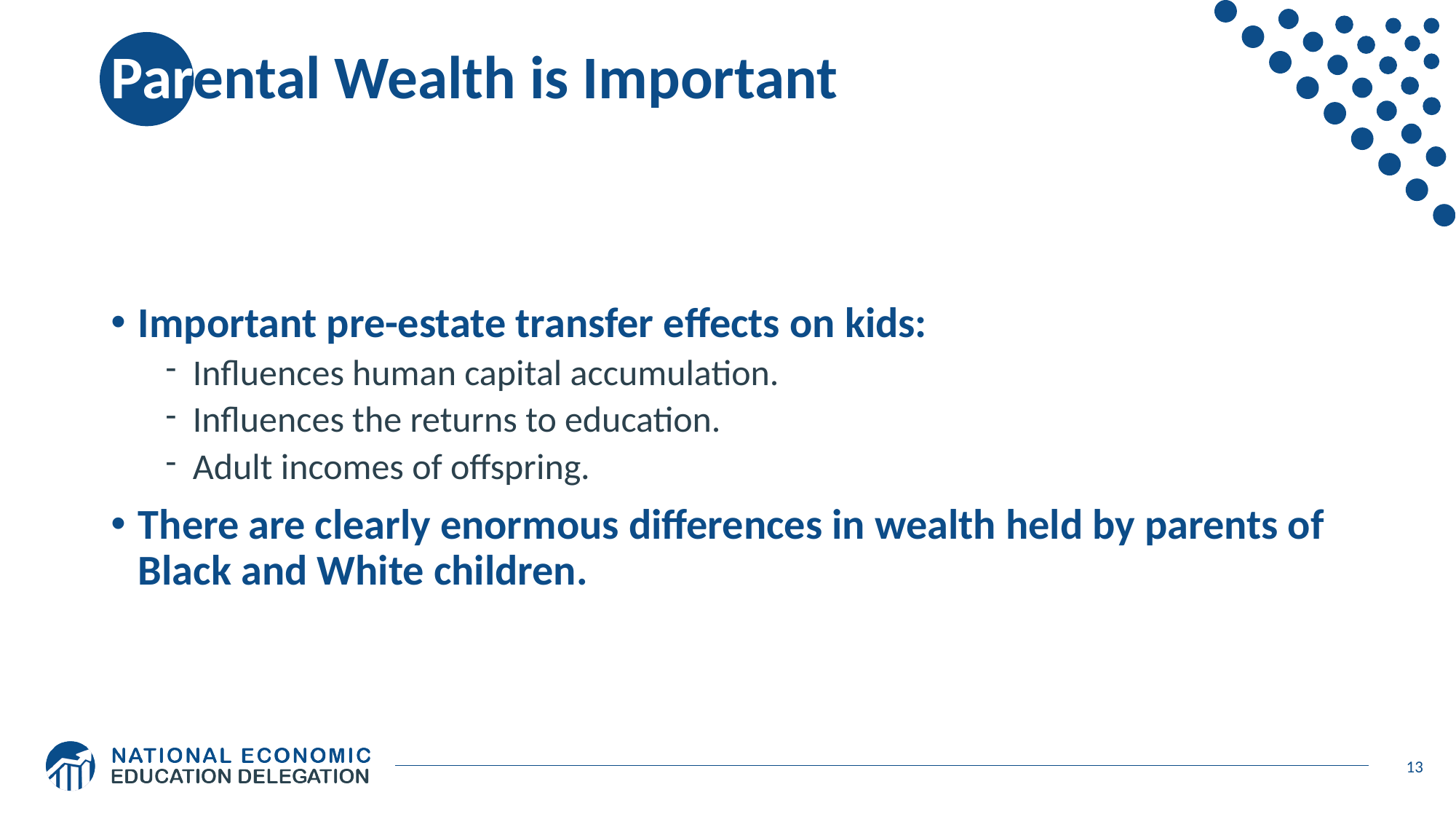

# Parental Wealth is Important
Important pre-estate transfer effects on kids:
Influences human capital accumulation.
Influences the returns to education.
Adult incomes of offspring.
There are clearly enormous differences in wealth held by parents of Black and White children.
13